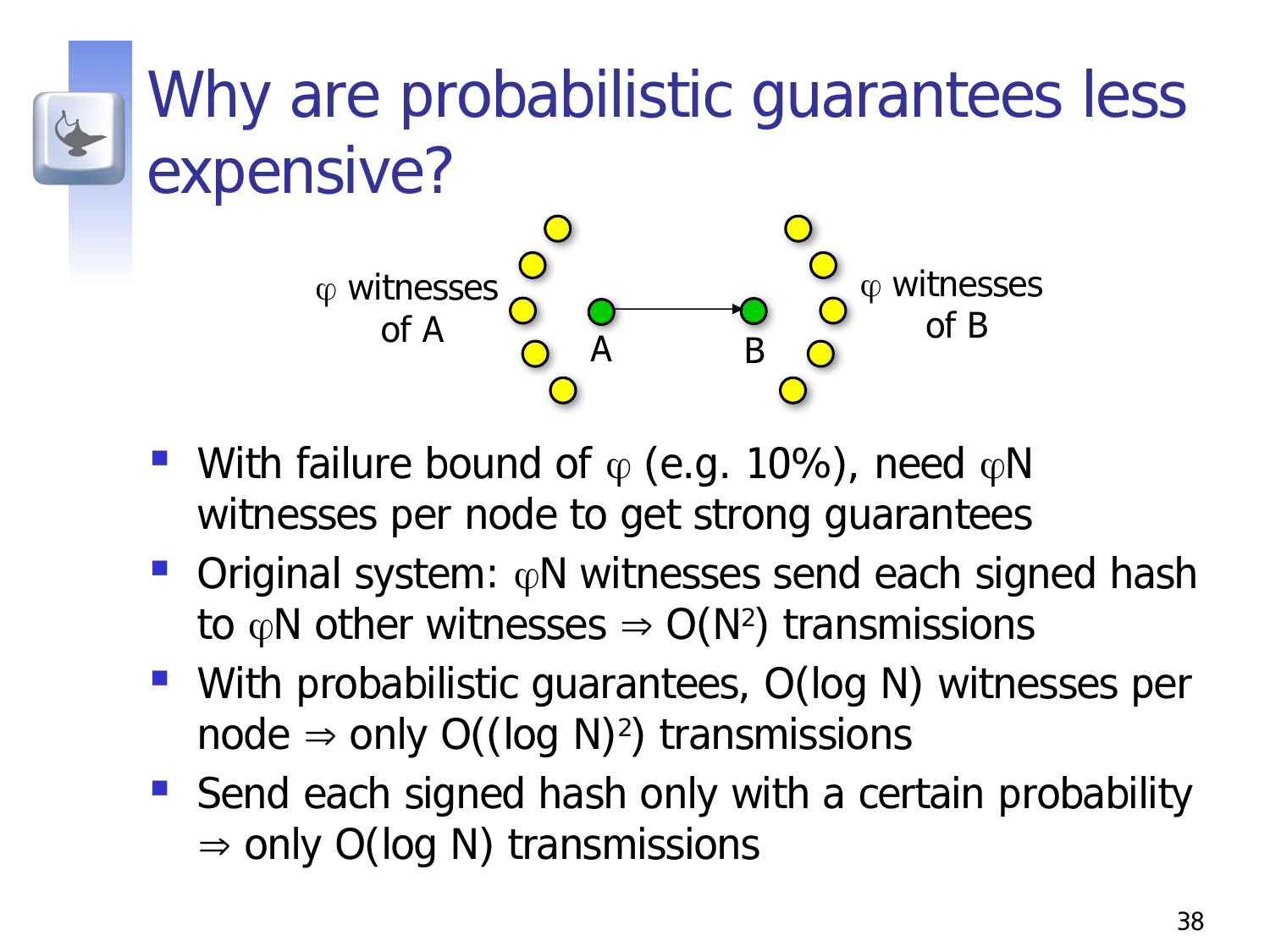

# Why are probabilistic guarantees less expensive?

ϕ witnesses
of B
ϕ witnesses
of A

A
B

With failure bound of ϕ (e.g. 10%), need ϕN witnesses per node to get strong guarantees
Original system: ϕN witnesses send each signed hash to ϕN other witnesses ⇒ O(N2) transmissions
With probabilistic guarantees, O(log N) witnesses per node ⇒ only O((log N)2) transmissions
Send each signed hash only with a certain probability
⇒ only O(log N) transmissions
38